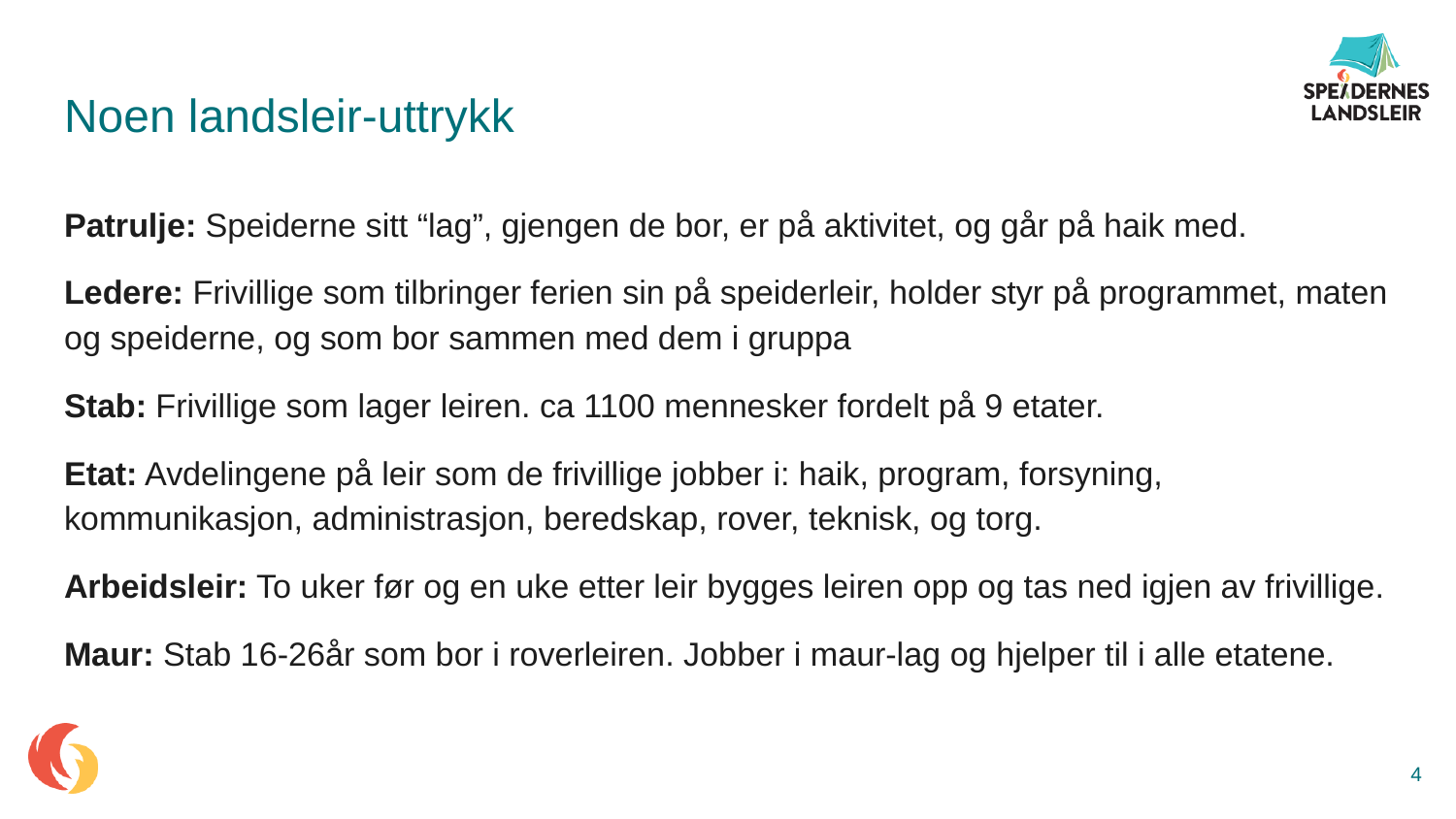

# Noen landsleir-uttrykk
Patrulje: Speiderne sitt “lag”, gjengen de bor, er på aktivitet, og går på haik med.
Ledere: Frivillige som tilbringer ferien sin på speiderleir, holder styr på programmet, maten og speiderne, og som bor sammen med dem i gruppa
Stab: Frivillige som lager leiren. ca 1100 mennesker fordelt på 9 etater.
Etat: Avdelingene på leir som de frivillige jobber i: haik, program, forsyning, kommunikasjon, administrasjon, beredskap, rover, teknisk, og torg.
Arbeidsleir: To uker før og en uke etter leir bygges leiren opp og tas ned igjen av frivillige.
Maur: Stab 16-26år som bor i roverleiren. Jobber i maur-lag og hjelper til i alle etatene.
4